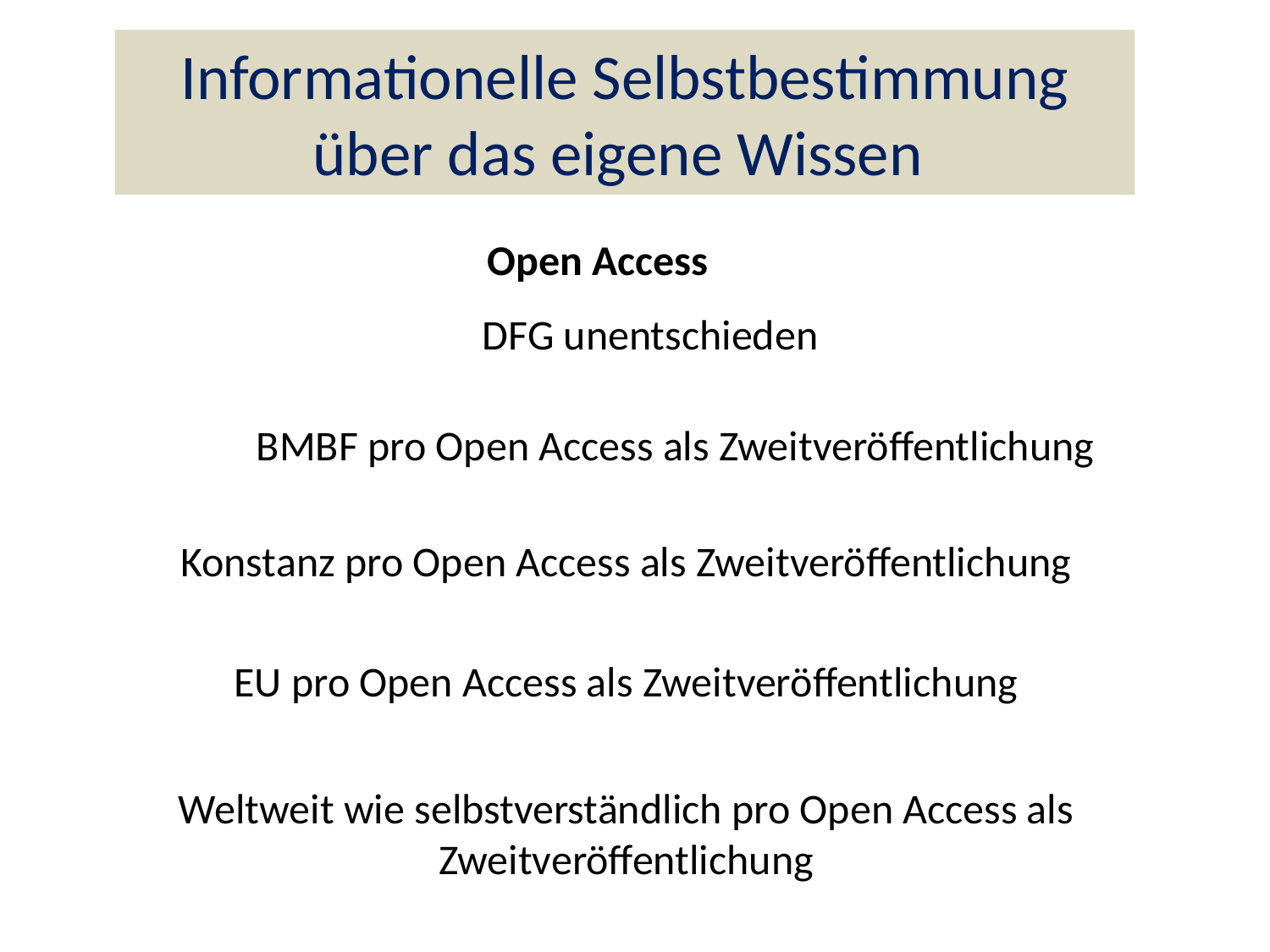

Informationelle Selbstbestimmung über das eigene Wissen
Open Access
DFG unentschieden
BMBF pro Open Access als Zweitveröffentlichung
Konstanz pro Open Access als Zweitveröffentlichung
EU pro Open Access als Zweitveröffentlichung
Weltweit wie selbstverständlich pro Open Access als Zweitveröffentlichung